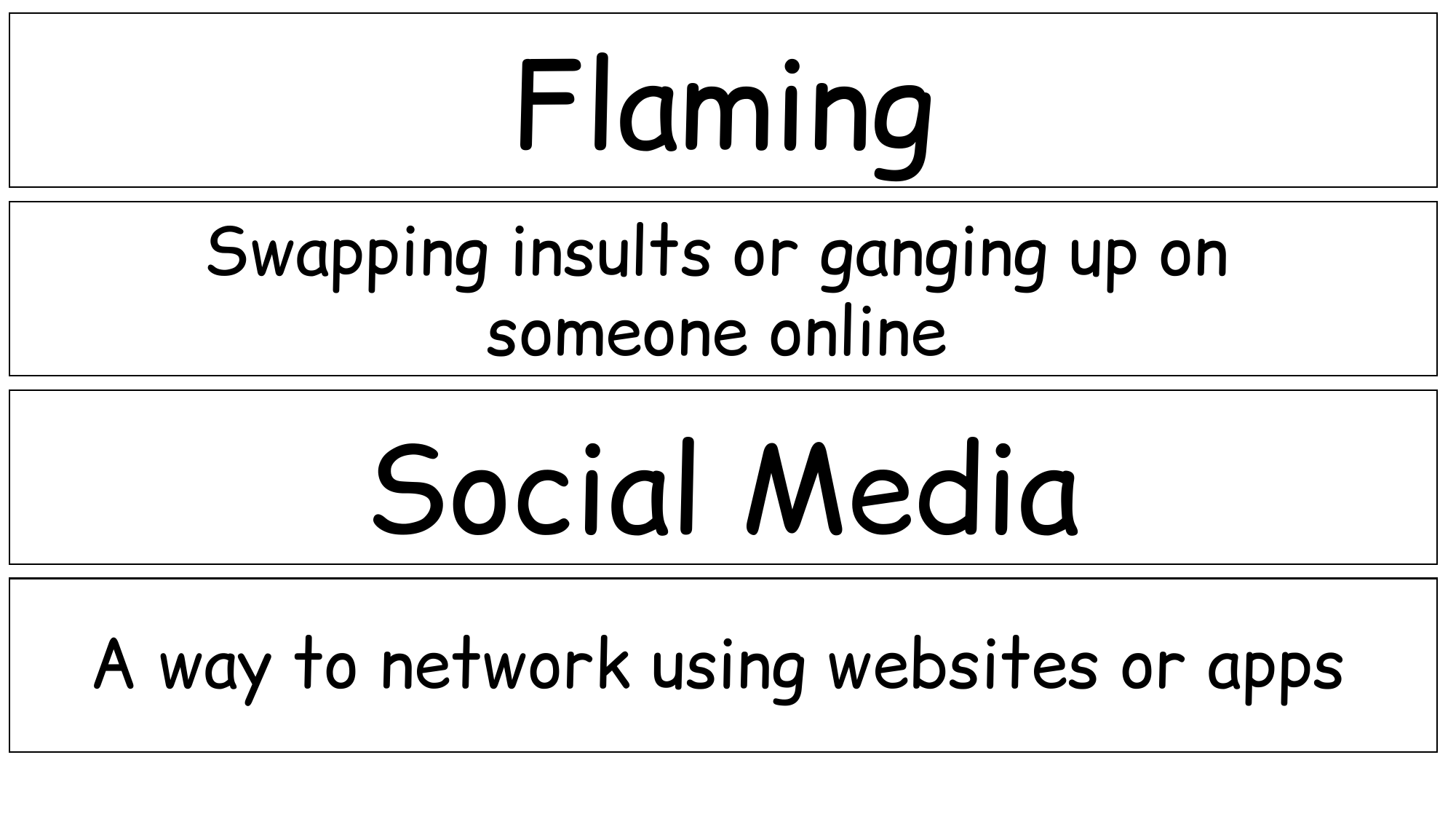

Flaming

Swapping insults or ganging up on someone online

Social Media

A way to network using websites or apps